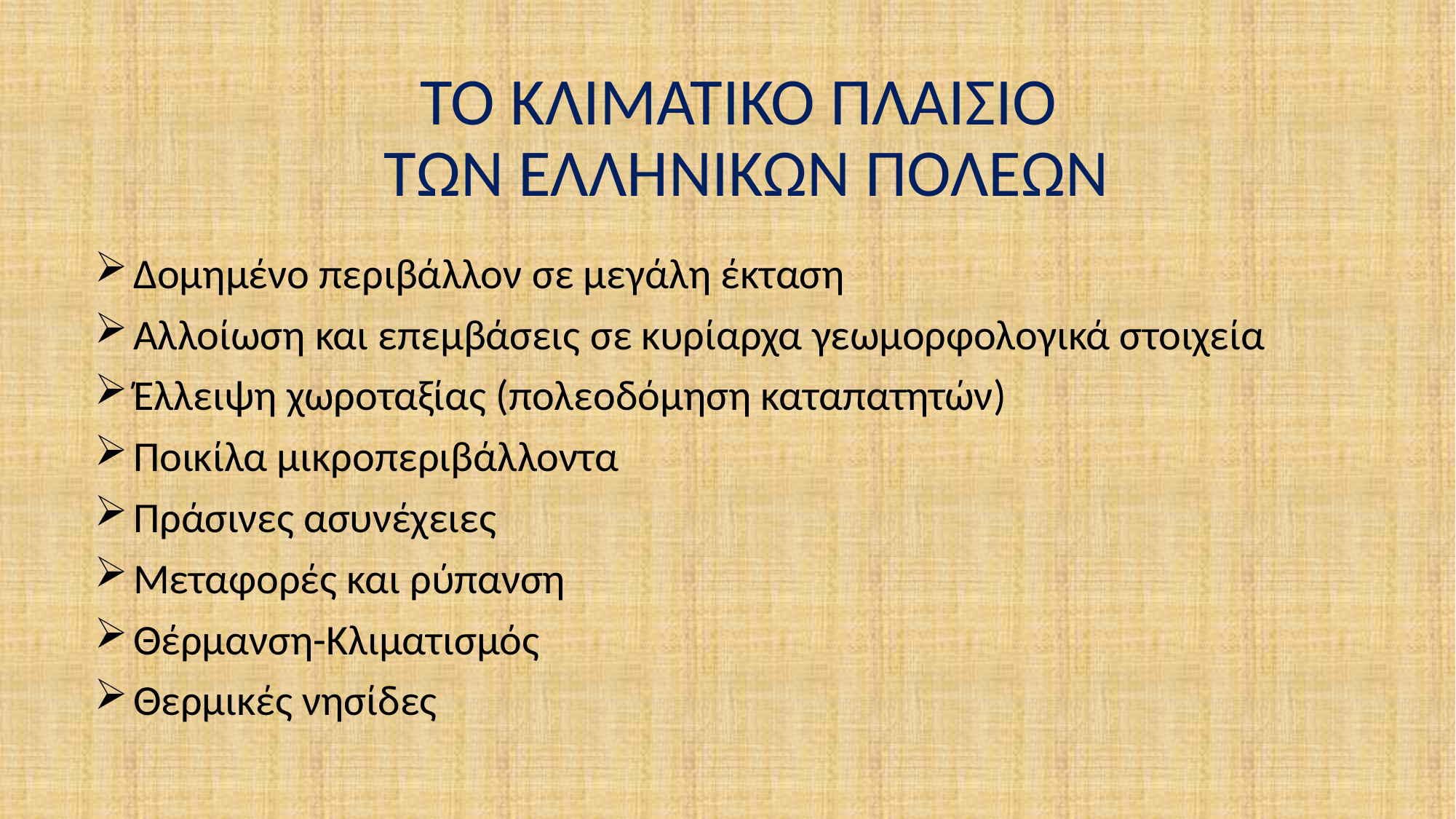

# ΤΟ ΚΛΙΜΑΤΙΚΟ ΠΛΑΙΣΙΟ ΤΩΝ ΕΛΛΗΝΙΚΩΝ ΠΟΛΕΩΝ
Δομημένο περιβάλλον σε μεγάλη έκταση
Αλλοίωση και επεμβάσεις σε κυρίαρχα γεωμορφολογικά στοιχεία
Έλλειψη χωροταξίας (πολεοδόμηση καταπατητών)
Ποικίλα μικροπεριβάλλοντα
Πράσινες ασυνέχειες
Μεταφορές και ρύπανση
Θέρμανση-Κλιματισμός
Θερμικές νησίδες